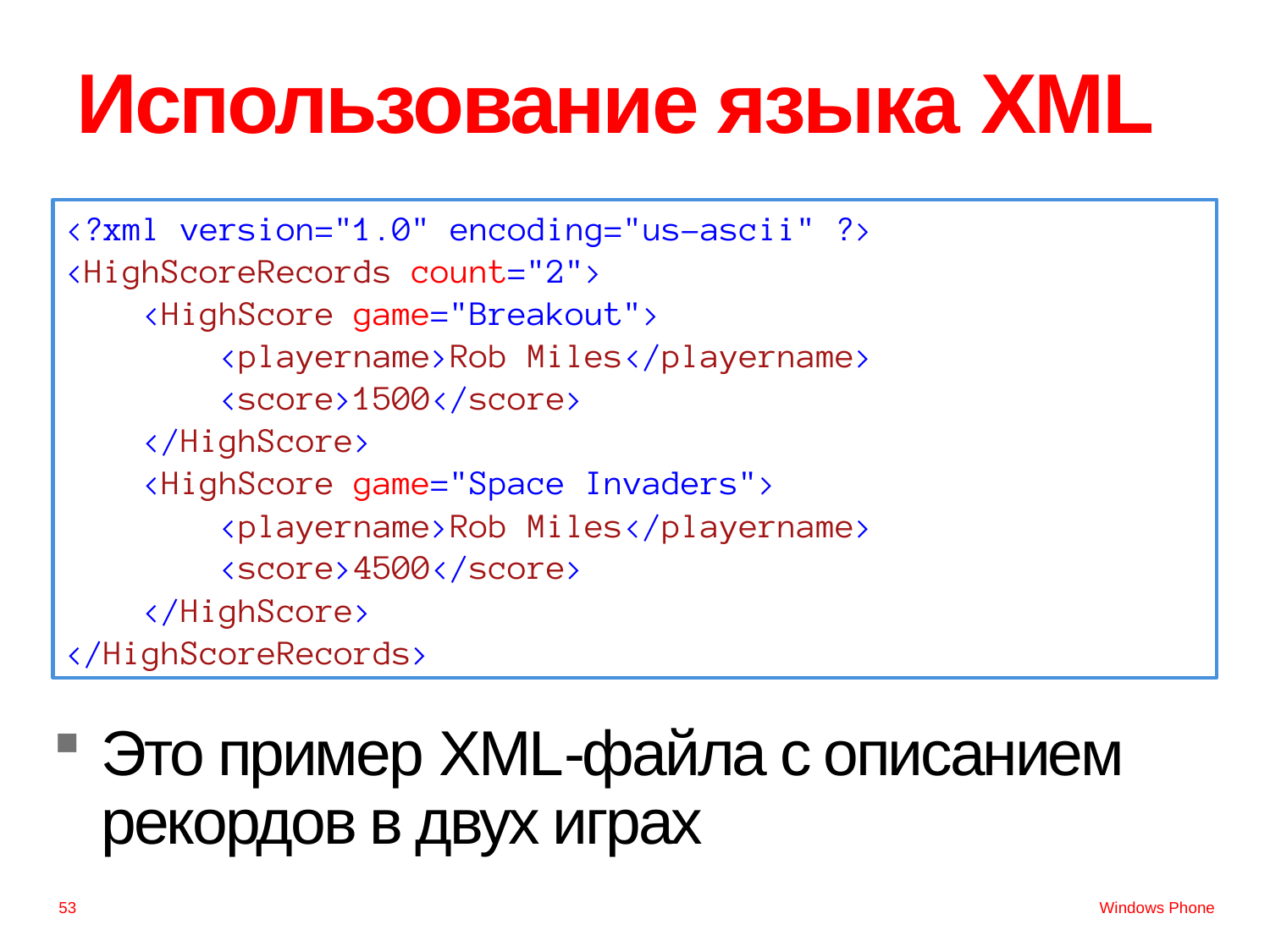

# Использование языка XML
<?xml version="1.0" encoding="us-ascii" ?>
<HighScoreRecords count="2">
    <HighScore game="Breakout">
        <playername>Rob Miles</playername>
        <score>1500</score>
    </HighScore>
    <HighScore game="Space Invaders">
        <playername>Rob Miles</playername>
        <score>4500</score>
    </HighScore>
</HighScoreRecords>
Это пример XML-файла с описанием рекордов в двух играх
53